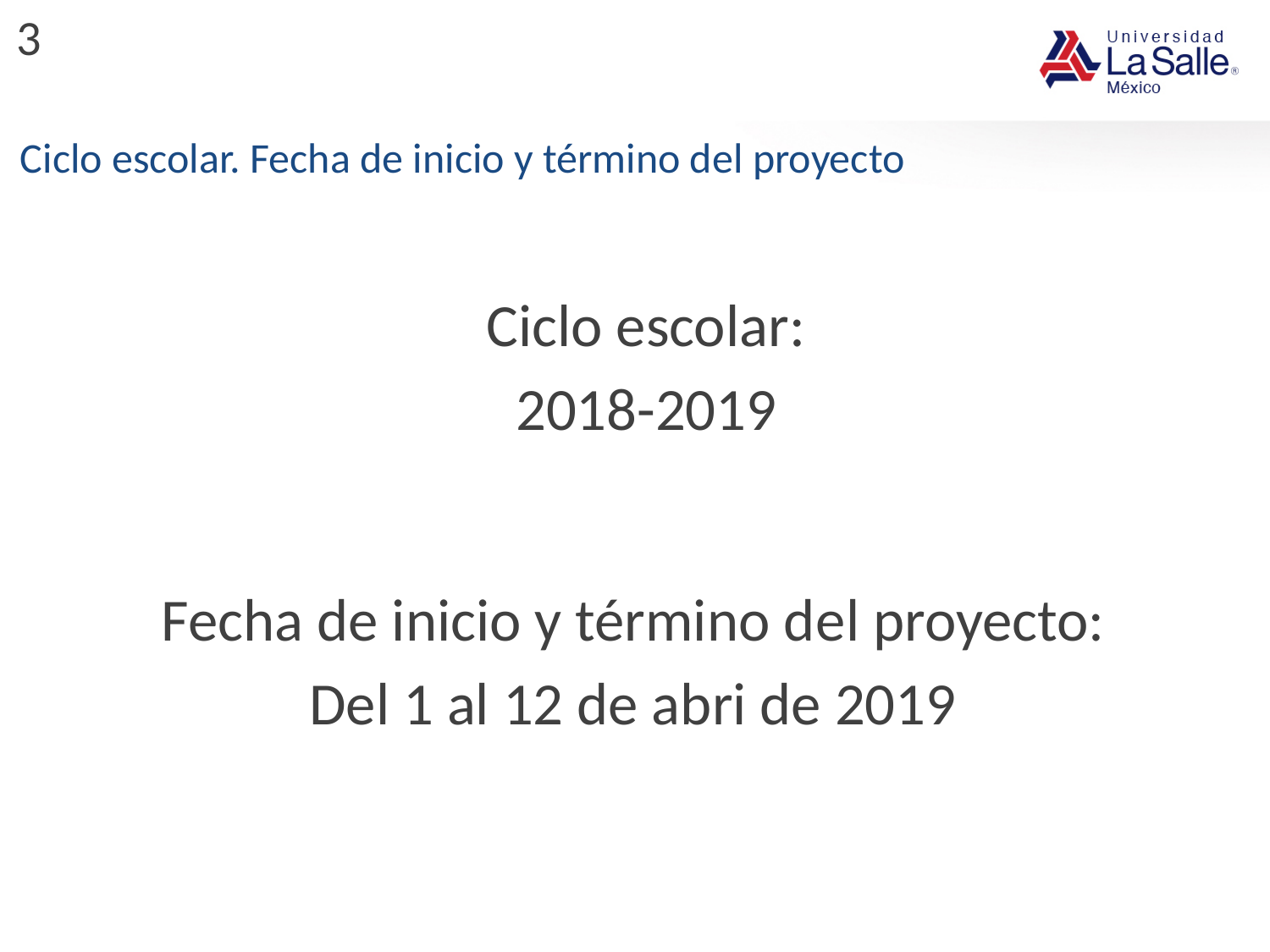

3
Ciclo escolar. Fecha de inicio y término del proyecto
Ciclo escolar:
2018-2019

Fecha de inicio y término del proyecto:
Del 1 al 12 de abri de 2019

: